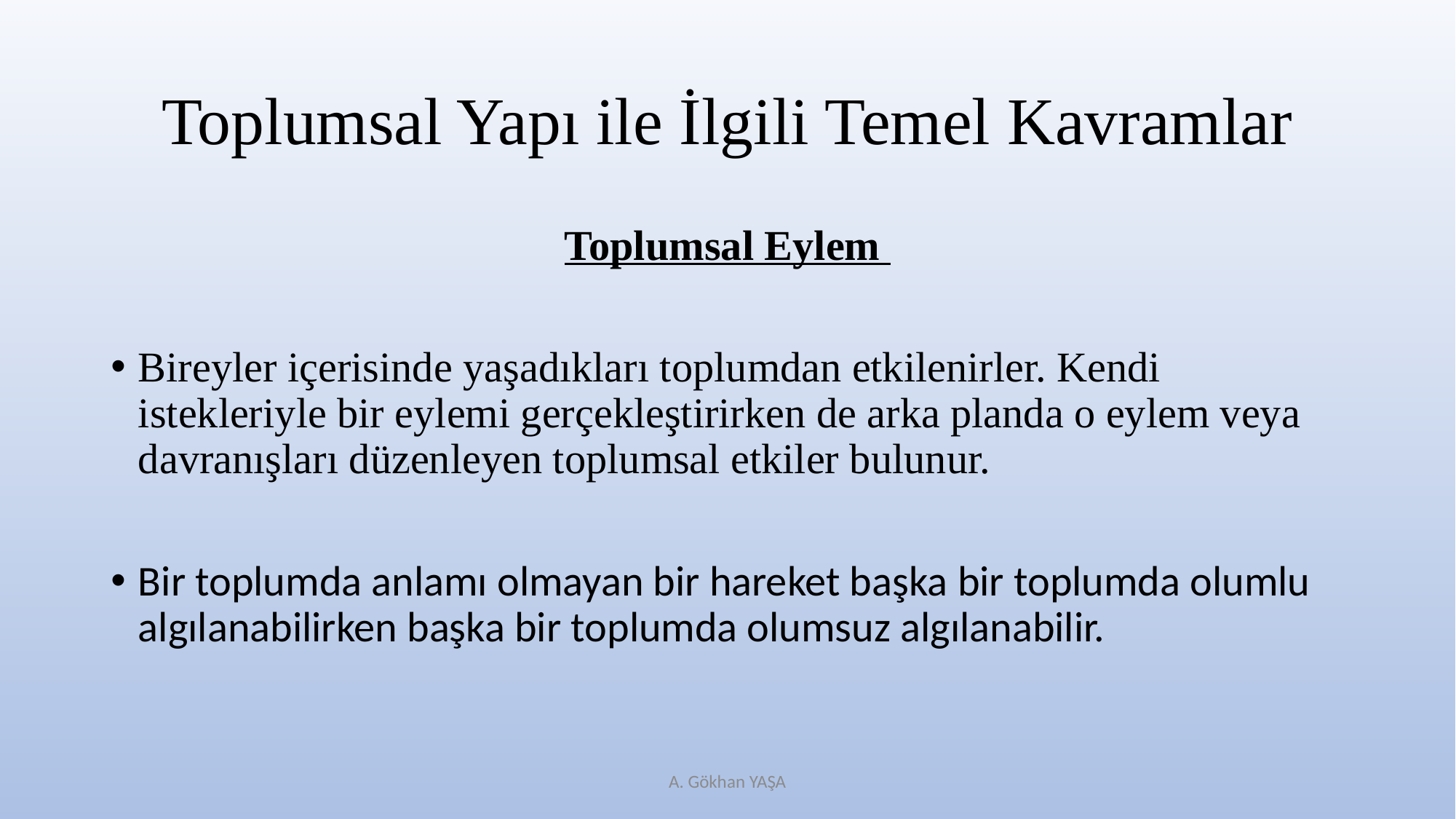

# Toplumsal Yapı ile İlgili Temel Kavramlar
Toplumsal Eylem

Bireyler içerisinde yaşadıkları toplumdan etkilenirler. Kendi istekleriyle bir eylemi gerçekleştirirken de arka planda o eylem veya davranışları düzenleyen toplumsal etkiler bulunur.

Bir toplumda anlamı olmayan bir hareket başka bir toplumda olumlu algılanabilirken başka bir toplumda olumsuz algılanabilir.
A. Gökhan YAŞA